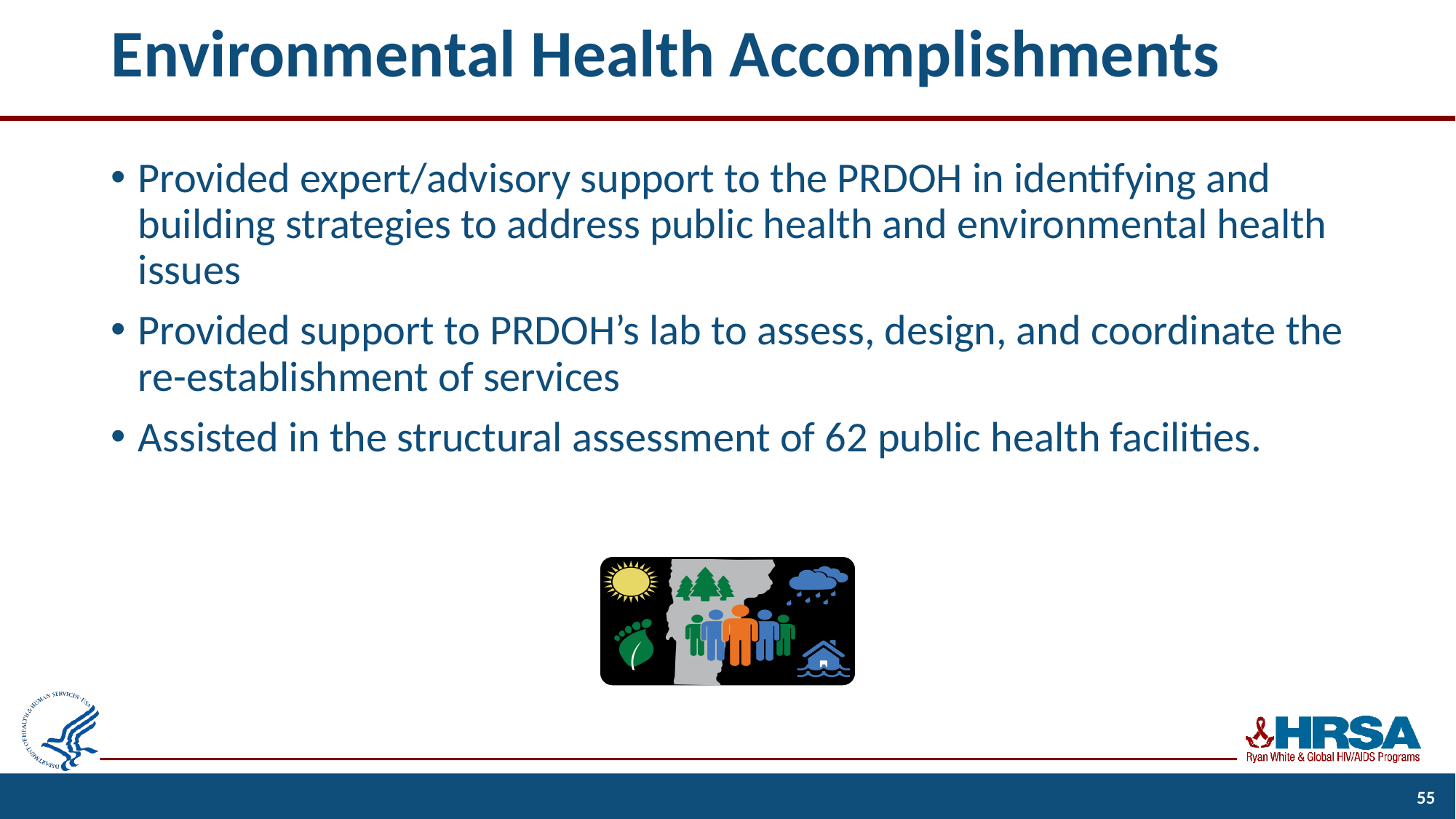

# Environmental Health Accomplishments
Provided expert/advisory support to the PRDOH in identifying and building strategies to address public health and environmental health issues
Provided support to PRDOH’s lab to assess, design, and coordinate the re-establishment of services
Assisted in the structural assessment of 62 public health facilities.

55